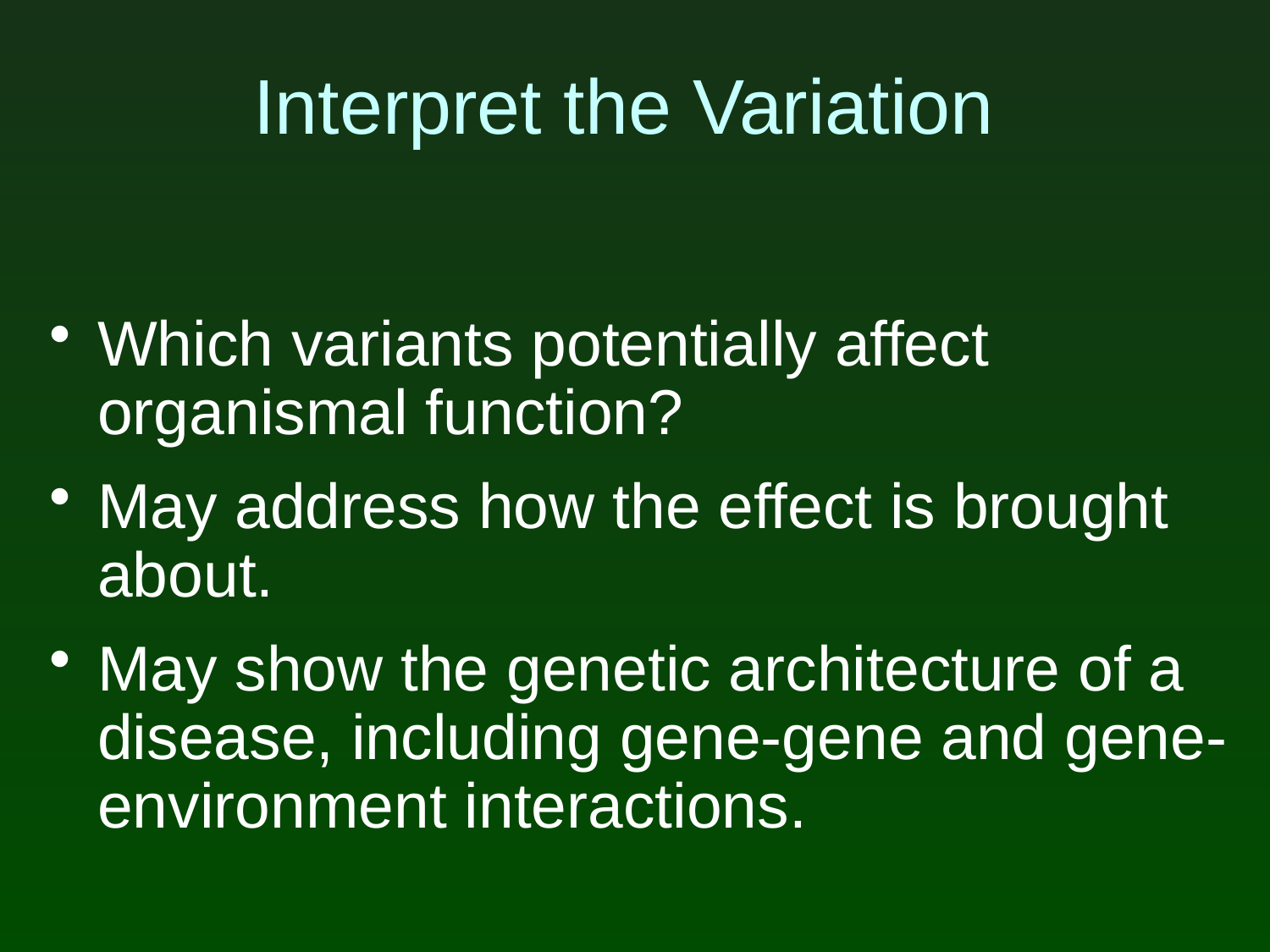

Interpret the Variation
Which variants potentially affect organismal function?
May address how the effect is brought about.
May show the genetic architecture of a disease, including gene-gene and gene-environment interactions.